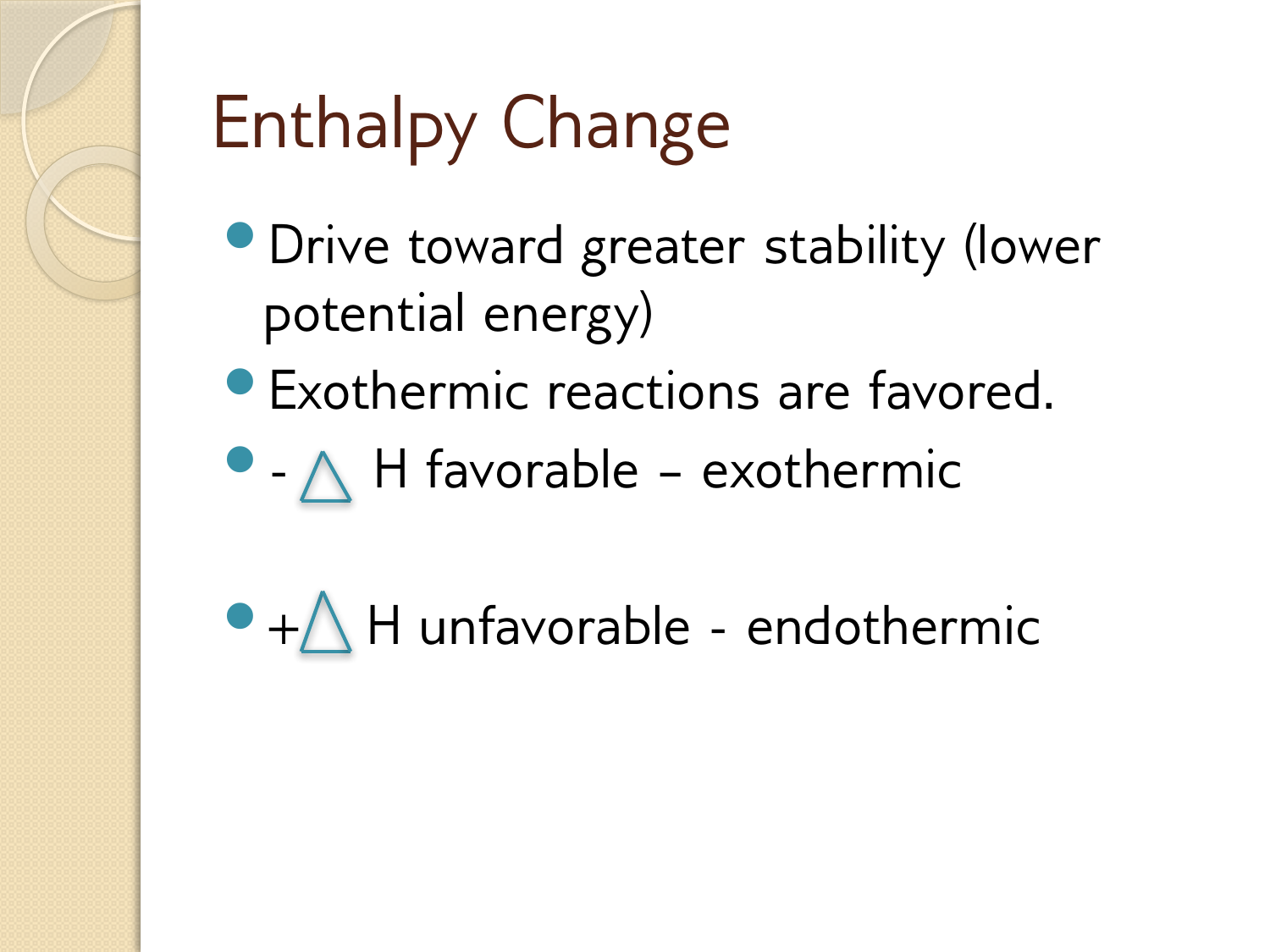

# Enthalpy Change
Drive toward greater stability (lower potential energy)
Exothermic reactions are favored.
-     H favorable – exothermic

+    H unfavorable - endothermic